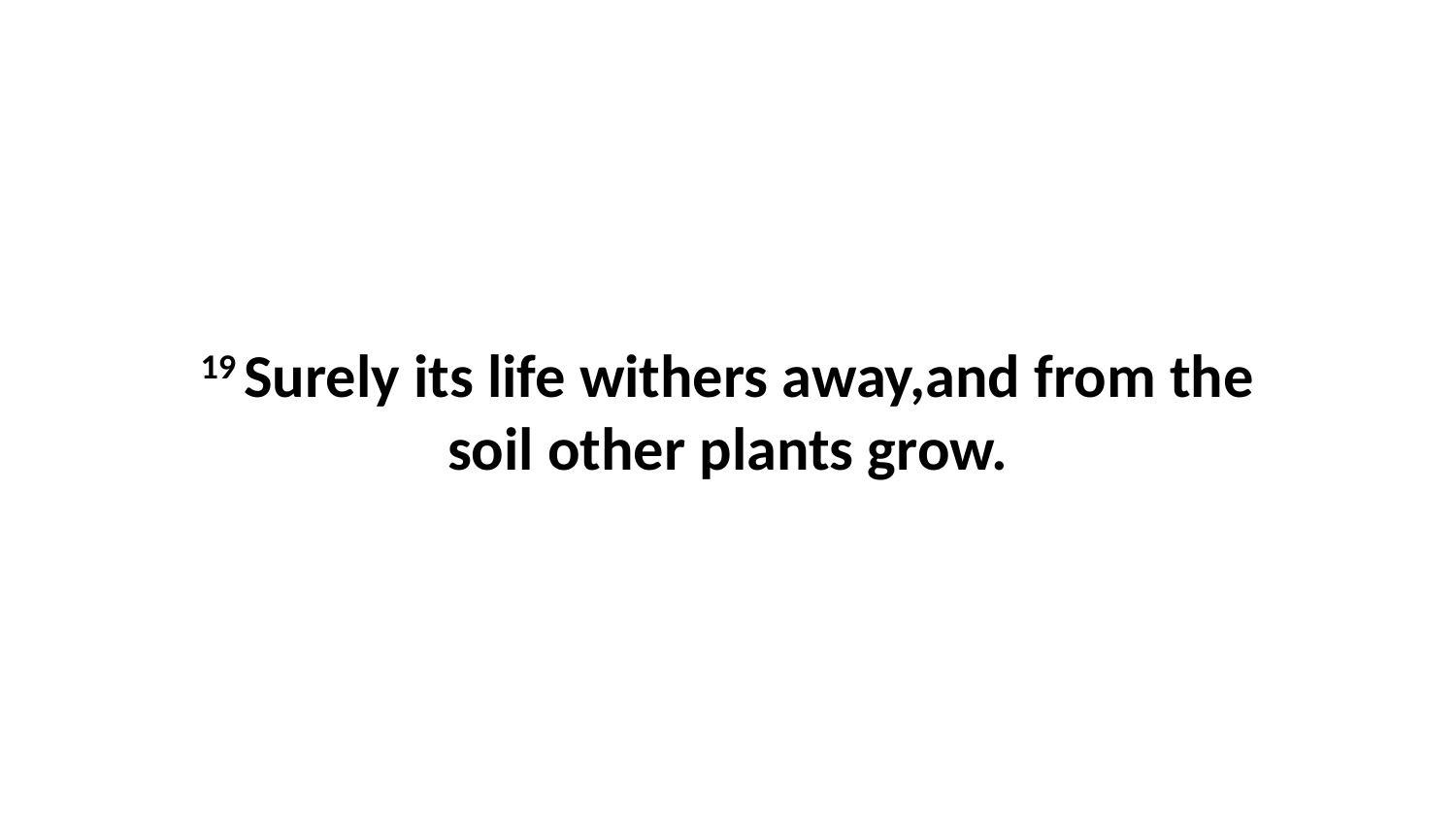

19 Surely its life withers away,and from the soil other plants grow.